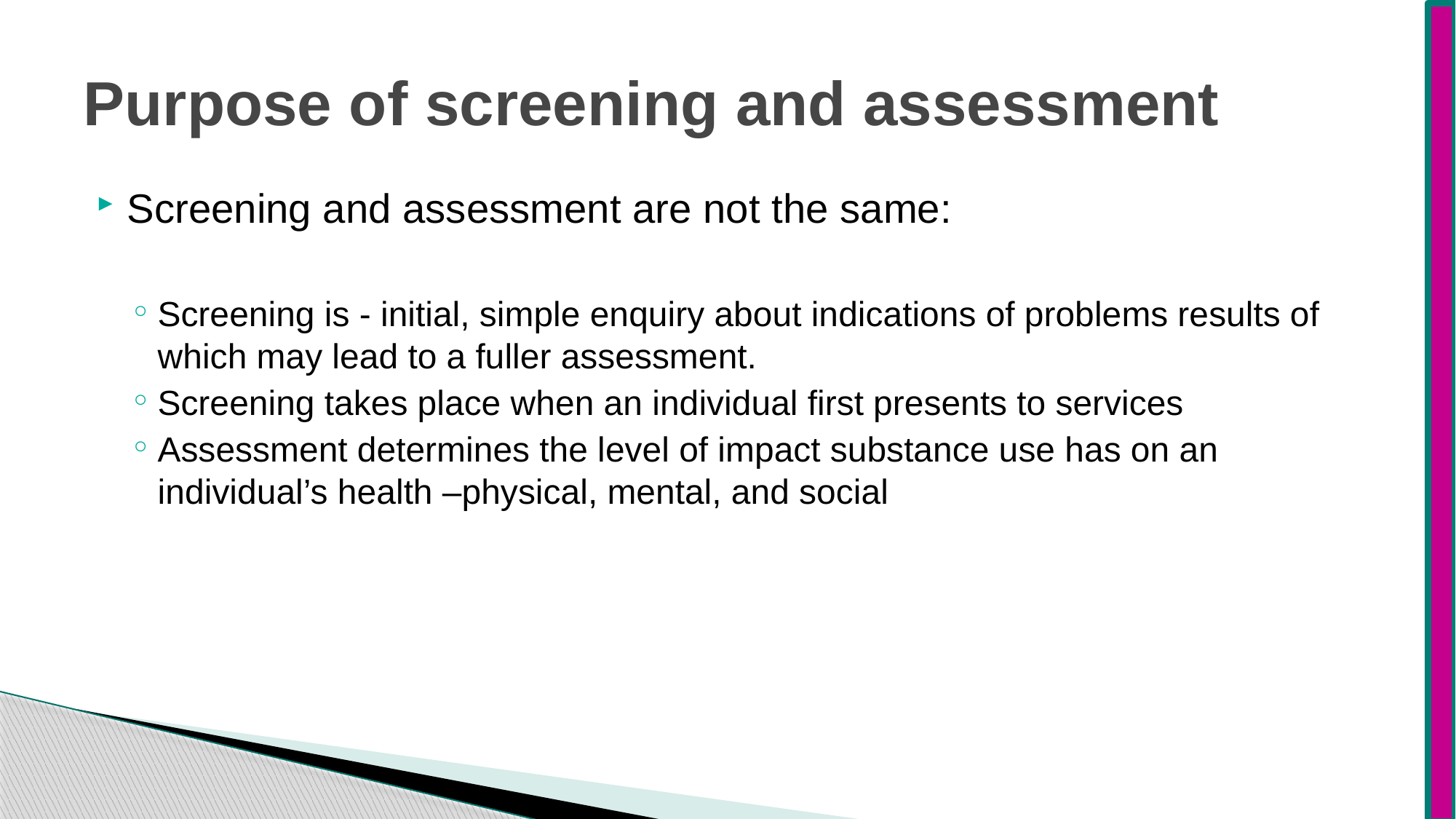

# Purpose of screening and assessment
Screening and assessment are not the same:

Screening is - initial, simple enquiry about indications of problems results of which may lead to a fuller assessment.
Screening takes place when an individual first presents to services
Assessment determines the level of impact substance use has on an individual’s health –physical, mental, and social